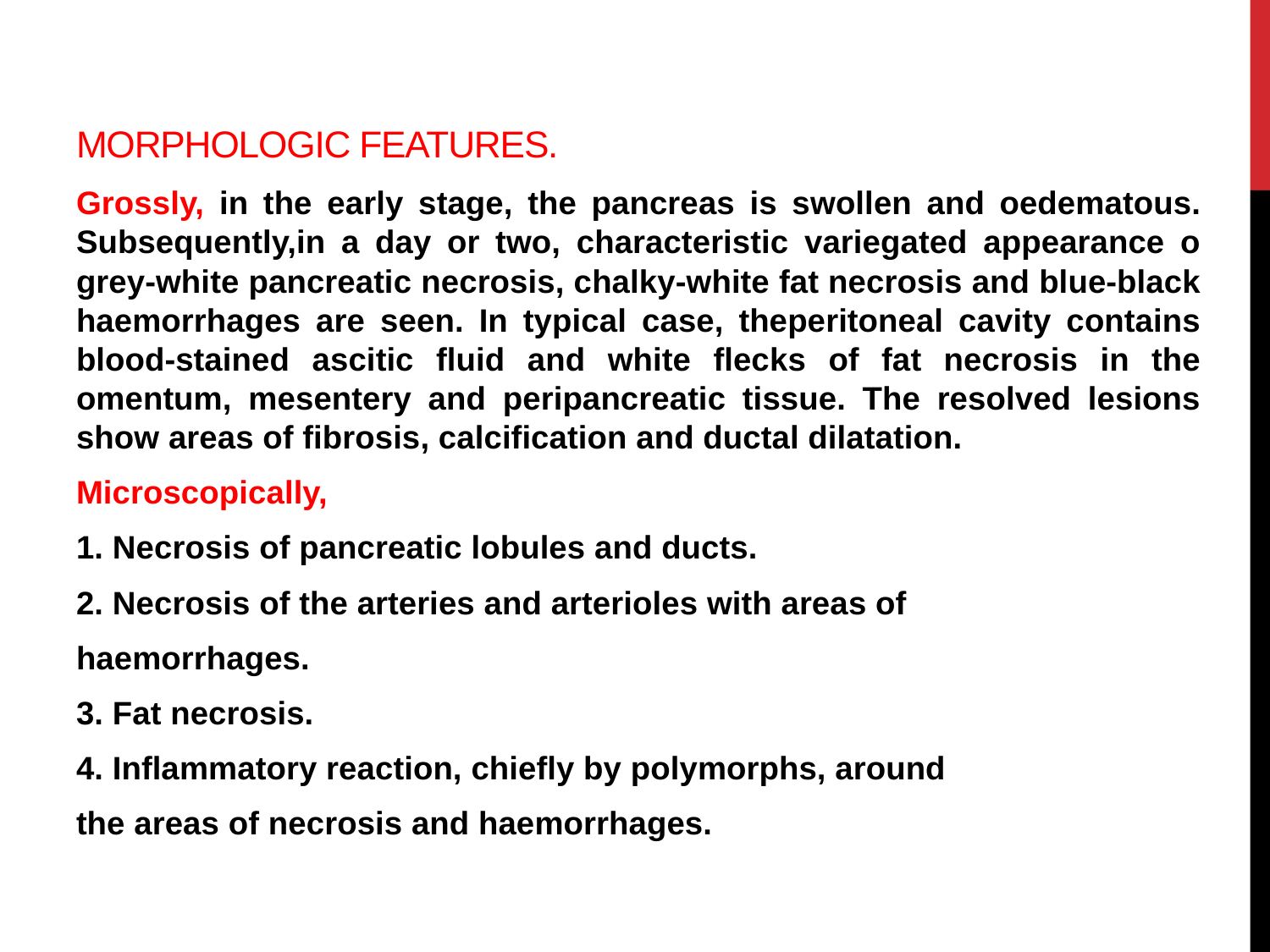

# MORPHOLOGIC FEATURES.
Grossly, in the early stage, the pancreas is swollen and oedematous. Subsequently,in a day or two, characteristic variegated appearance o grey-white pancreatic necrosis, chalky-white fat necrosis and blue-black haemorrhages are seen. In typical case, theperitoneal cavity contains blood-stained ascitic fluid and white flecks of fat necrosis in the omentum, mesentery and peripancreatic tissue. The resolved lesions show areas of fibrosis, calcification and ductal dilatation.
Microscopically,
1. Necrosis of pancreatic lobules and ducts.
2. Necrosis of the arteries and arterioles with areas of
haemorrhages.
3. Fat necrosis.
4. Inflammatory reaction, chiefly by polymorphs, around
the areas of necrosis and haemorrhages.